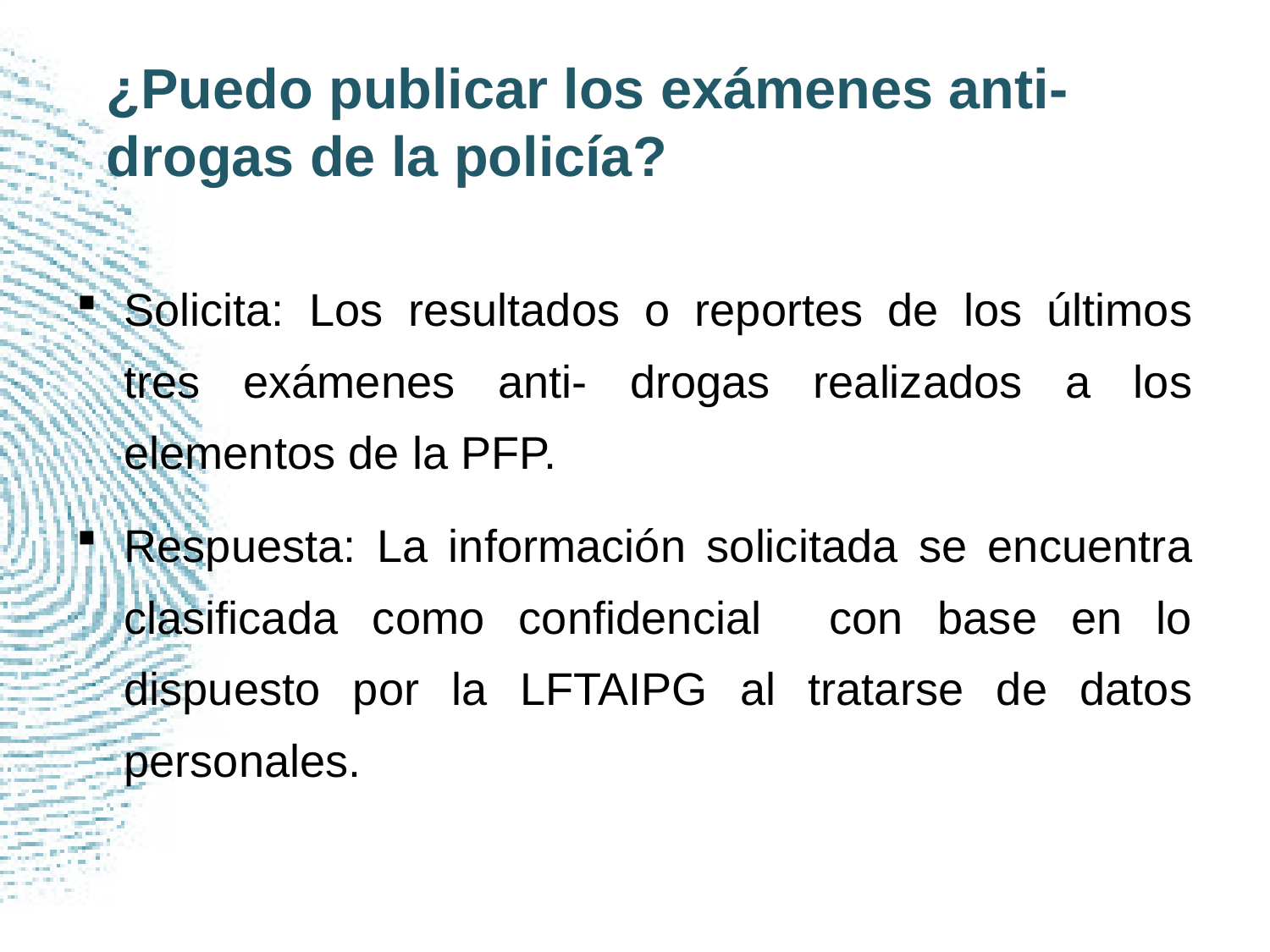

# ¿Puedo publicar los exámenes anti-drogas de la policía?
Solicita: Los resultados o reportes de los últimos tres exámenes anti- drogas realizados a los elementos de la PFP.
Respuesta: La información solicitada se encuentra clasificada como confidencial  con base en lo dispuesto por la LFTAIPG al tratarse de datos personales.